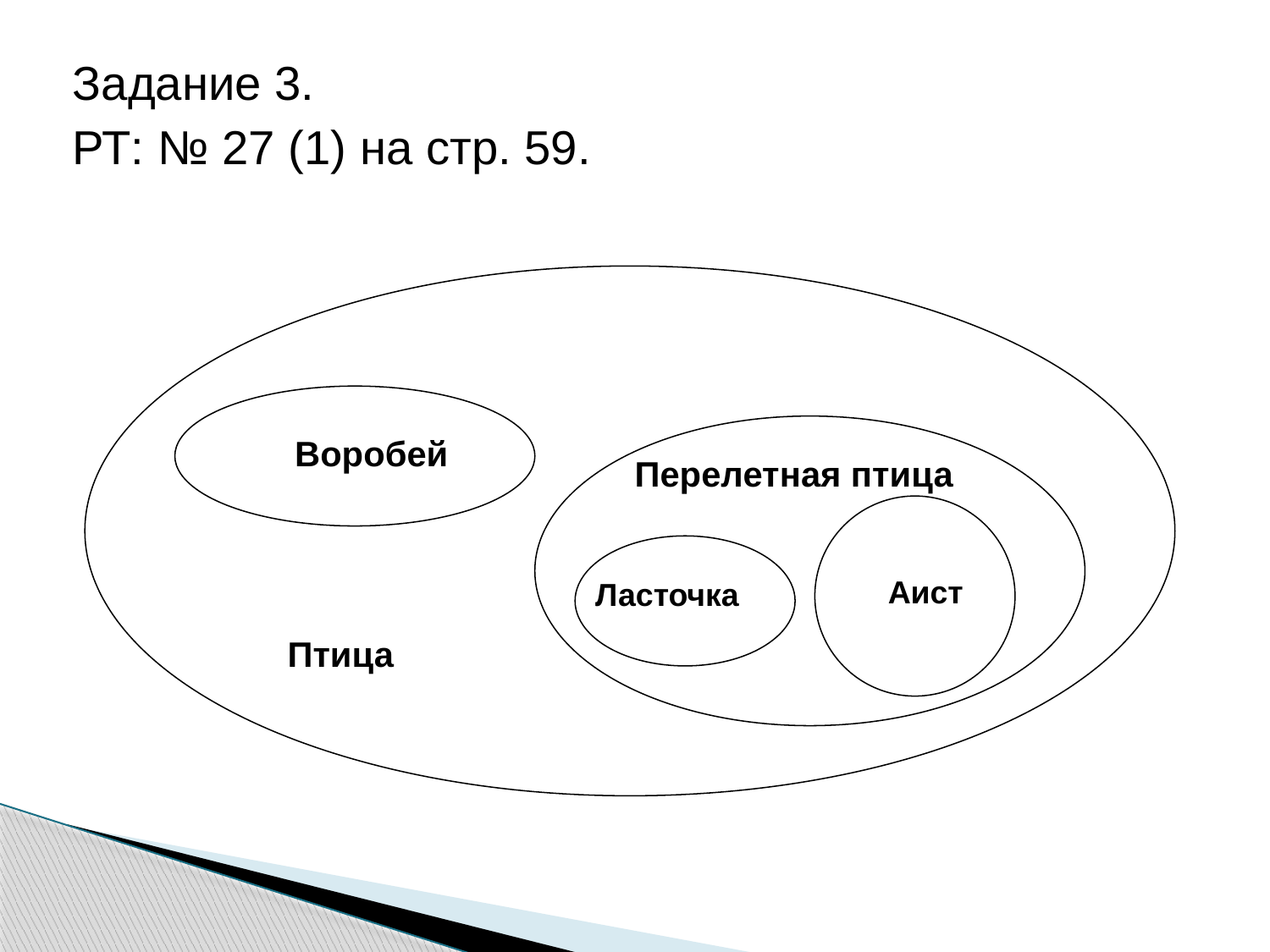

Задание 3.
РТ: № 27 (1) на стр. 59.

Воробей
Перелетная птица

Аист
Ласточка
Птица